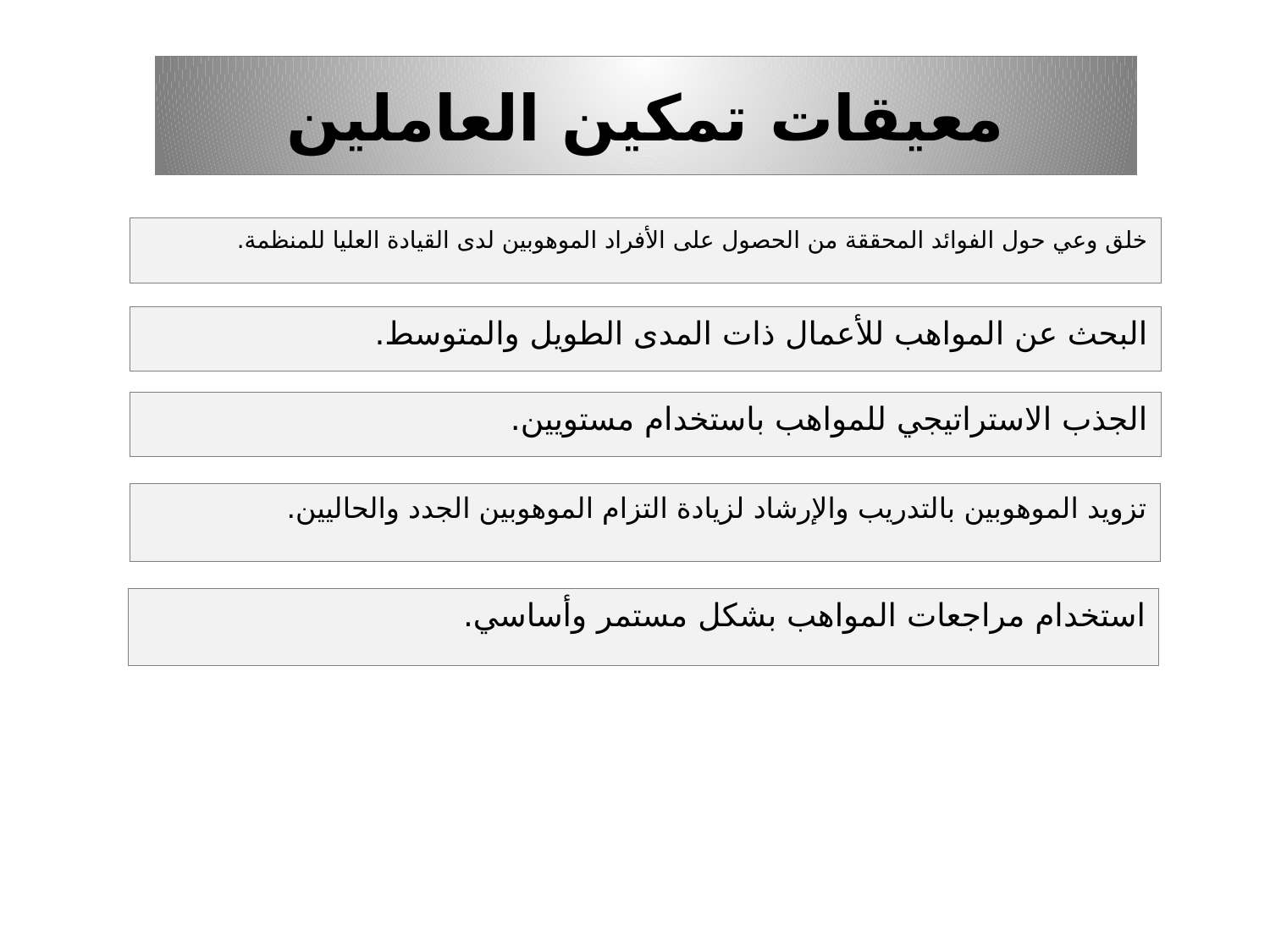

# معيقات تمكين العاملين
خلق وعي حول الفوائد المحققة من الحصول على الأفراد الموهوبين لدى القيادة العليا للمنظمة.

البحث عن المواهب للأعمال ذات المدى الطويل والمتوسط.
الجذب الاستراتيجي للمواهب باستخدام مستويين.
تزويد الموهوبين بالتدريب والإرشاد لزيادة التزام الموهوبين الجدد والحاليين.
استخدام مراجعات المواهب بشكل مستمر وأساسي.